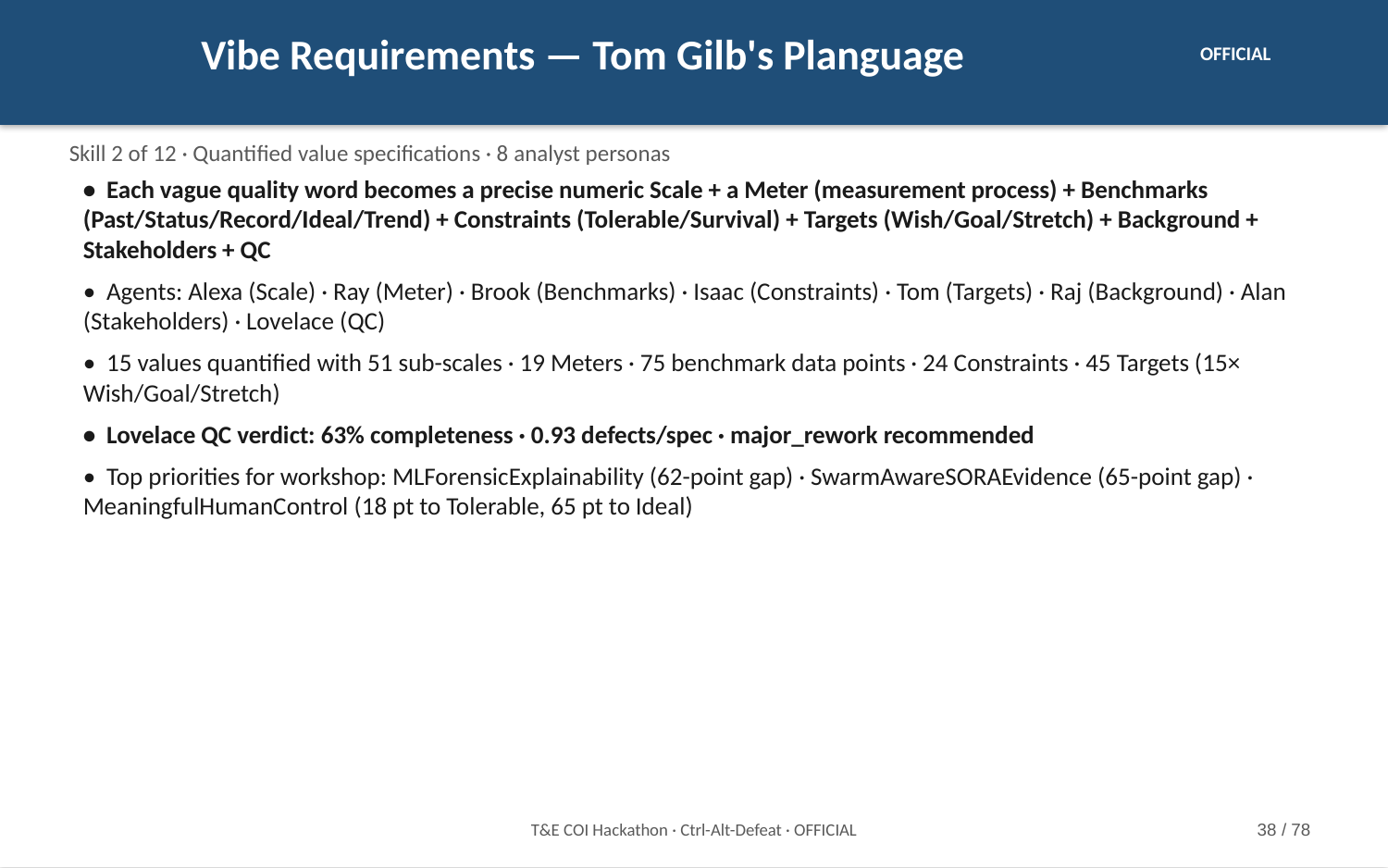

Vibe Requirements — Tom Gilb's Planguage
OFFICIAL
Skill 2 of 12 · Quantified value specifications · 8 analyst personas
•  Each vague quality word becomes a precise numeric Scale + a Meter (measurement process) + Benchmarks (Past/Status/Record/Ideal/Trend) + Constraints (Tolerable/Survival) + Targets (Wish/Goal/Stretch) + Background + Stakeholders + QC
•  Agents: Alexa (Scale) · Ray (Meter) · Brook (Benchmarks) · Isaac (Constraints) · Tom (Targets) · Raj (Background) · Alan (Stakeholders) · Lovelace (QC)
•  15 values quantified with 51 sub-scales · 19 Meters · 75 benchmark data points · 24 Constraints · 45 Targets (15× Wish/Goal/Stretch)
•  Lovelace QC verdict: 63% completeness · 0.93 defects/spec · major_rework recommended
•  Top priorities for workshop: MLForensicExplainability (62-point gap) · SwarmAwareSORAEvidence (65-point gap) · MeaningfulHumanControl (18 pt to Tolerable, 65 pt to Ideal)
T&E COI Hackathon · Ctrl-Alt-Defeat · OFFICIAL
38 / 78